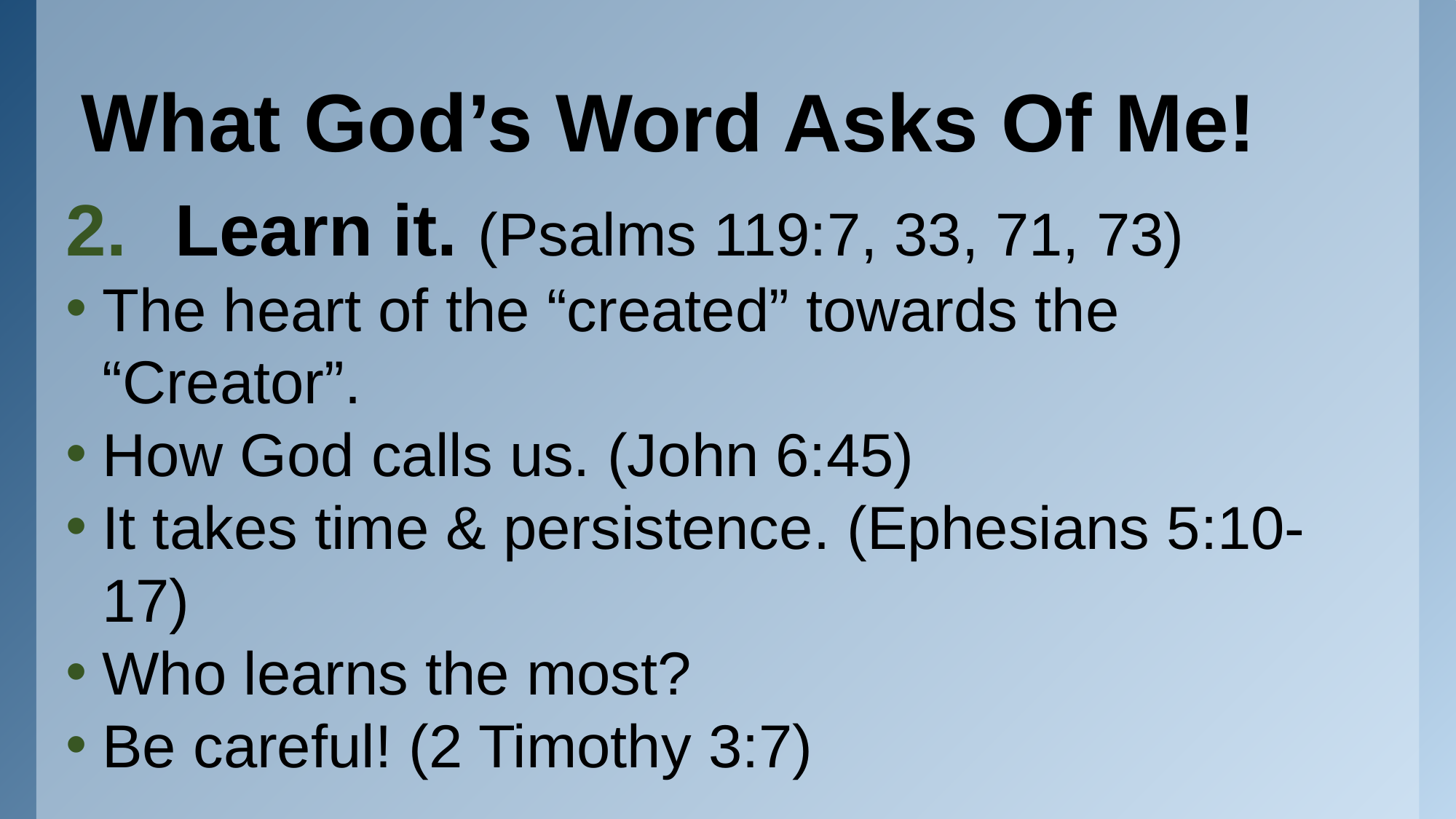

# What God’s Word Asks Of Me!
Learn it. (Psalms 119:7, 33, 71, 73)
The heart of the “created” towards the “Creator”.
How God calls us. (John 6:45)
It takes time & persistence. (Ephesians 5:10-17)
Who learns the most?
Be careful! (2 Timothy 3:7)